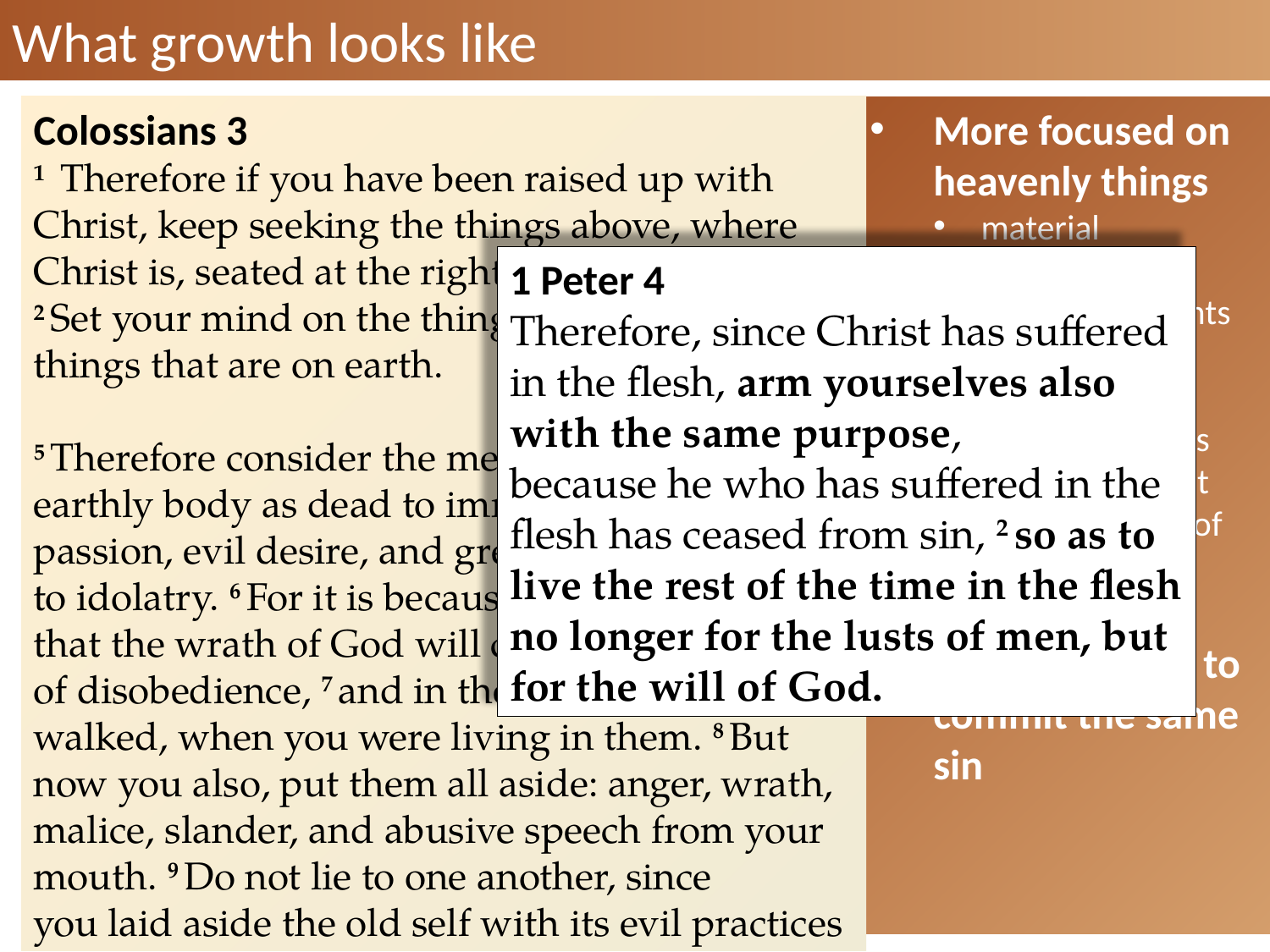

What growth looks like
Colossians 3
1  Therefore if you have been raised up with Christ, keep seeking the things above, where Christ is, seated at the right hand of God.
2 Set your mind on the things above, not on the things that are on earth.

5 Therefore consider the members of your earthly body as dead to immorality, impurity, passion, evil desire, and greed, which amounts to idolatry. 6 For it is because of these things that the wrath of God will come upon the sons of disobedience, 7 and in them you also once walked, when you were living in them. 8 But now you also, put them all aside: anger, wrath, malice, slander, and abusive speech from your mouth. 9 Do not lie to one another, since you laid aside the old self with its evil practices
More focused on heavenly things
material possessions & accomplishments more easily sacrificed​
prayer becomes more important
Show the fruit of the Spirit

Not continuing to commit the same sin

1 Peter 4
Therefore, since Christ has suffered in the flesh, arm yourselves also with the same purpose,
because he who has suffered in the flesh has ceased from sin, 2 so as to live the rest of the time in the flesh no longer for the lusts of men, but for the will of God.